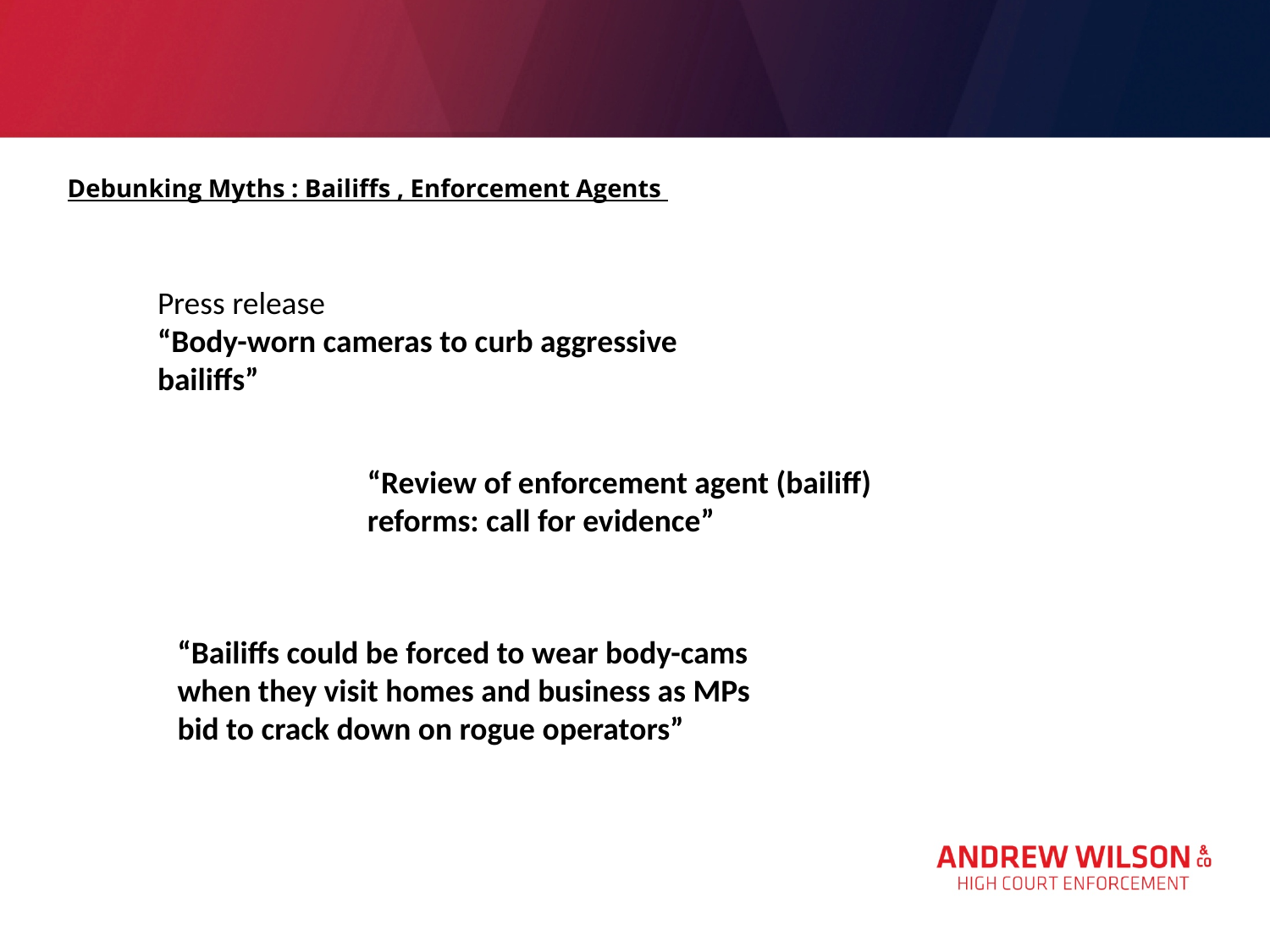

Debunking Myths : Bailiffs , Enforcement Agents here

Press release
“Body-worn cameras to curb aggressive bailiffs”
“Review of enforcement agent (bailiff) reforms: call for evidence”
“Bailiffs could be forced to wear body-cams when they visit homes and business as MPs bid to crack down on rogue operators”